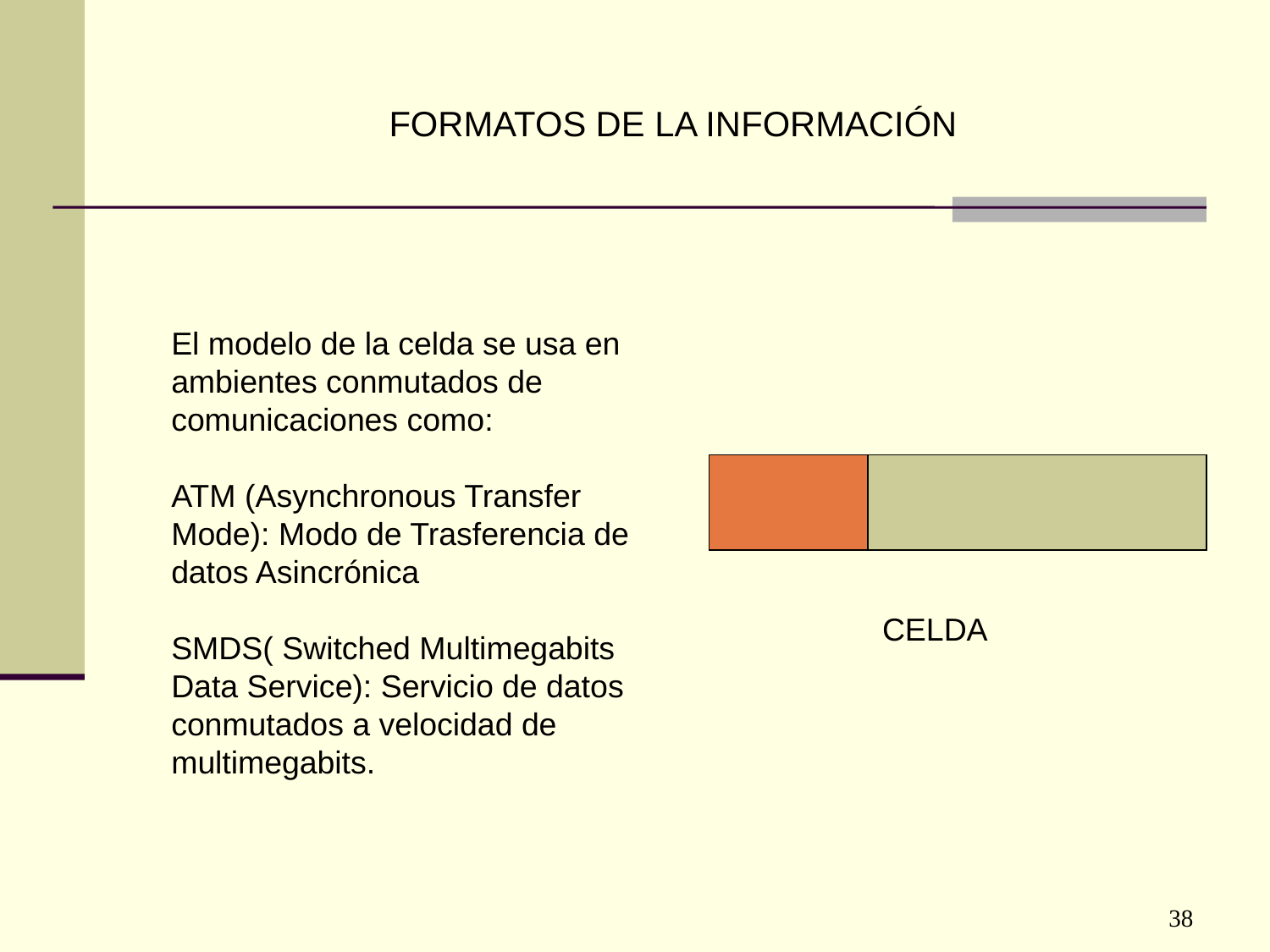

FORMATOS DE LA INFORMACIÓN
El modelo de la celda se usa en ambientes conmutados de comunicaciones como:

ATM (Asynchronous Transfer Mode): Modo de Trasferencia de datos Asincrónica

SMDS( Switched Multimegabits Data Service): Servicio de datos conmutados a velocidad de multimegabits.

CELDA
38